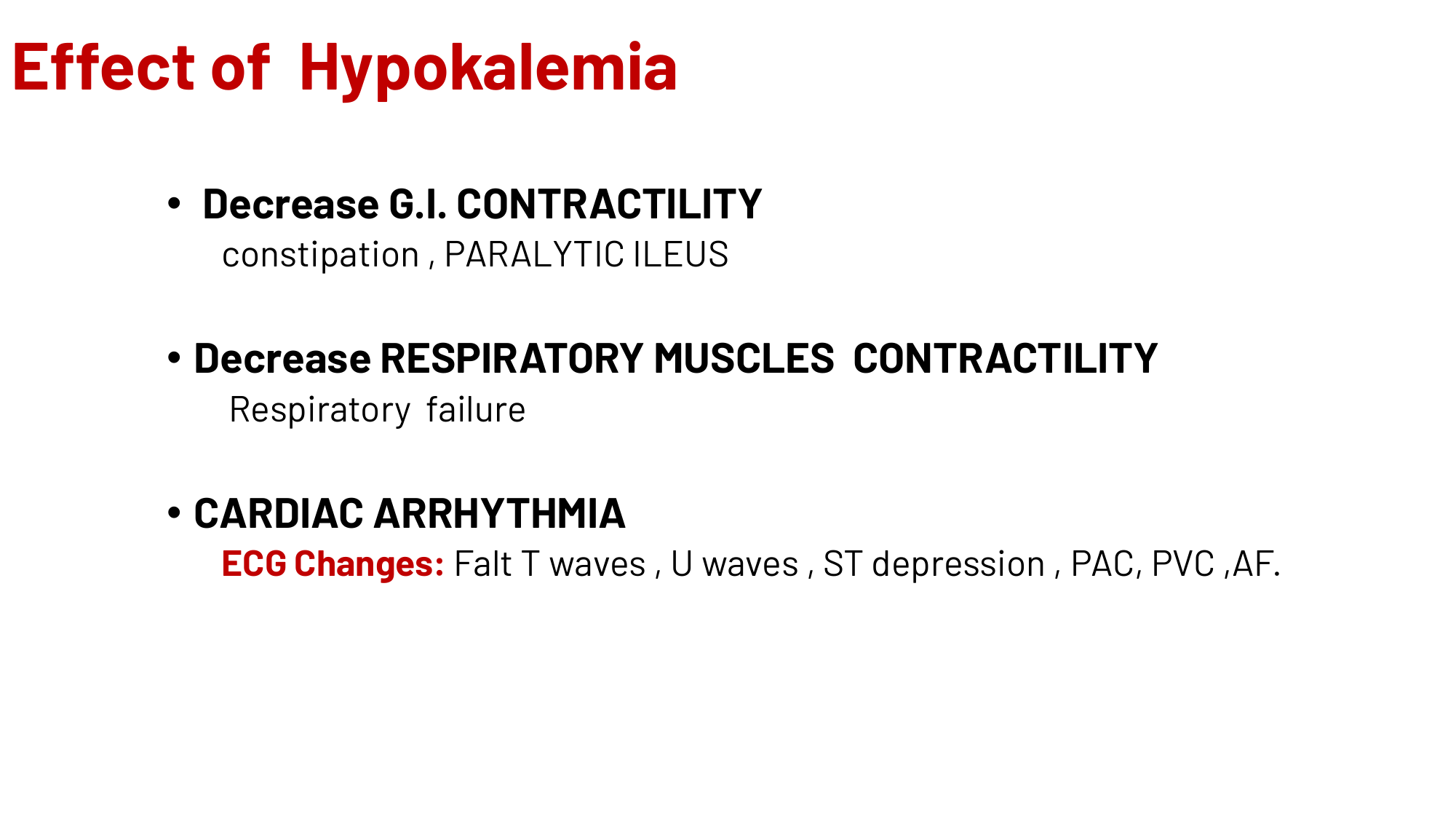

# Effect of  Hypokalemia
 Decrease G.I. CONTRACTILITY
constipation , PARALYTIC ILEUS

Decrease RESPIRATORY MUSCLES  CONTRACTILITY
 Respiratory  failure

CARDIAC ARRHYTHMIA
ECG Changes: Falt T waves , U waves , ST depression , PAC, PVC ,AF.